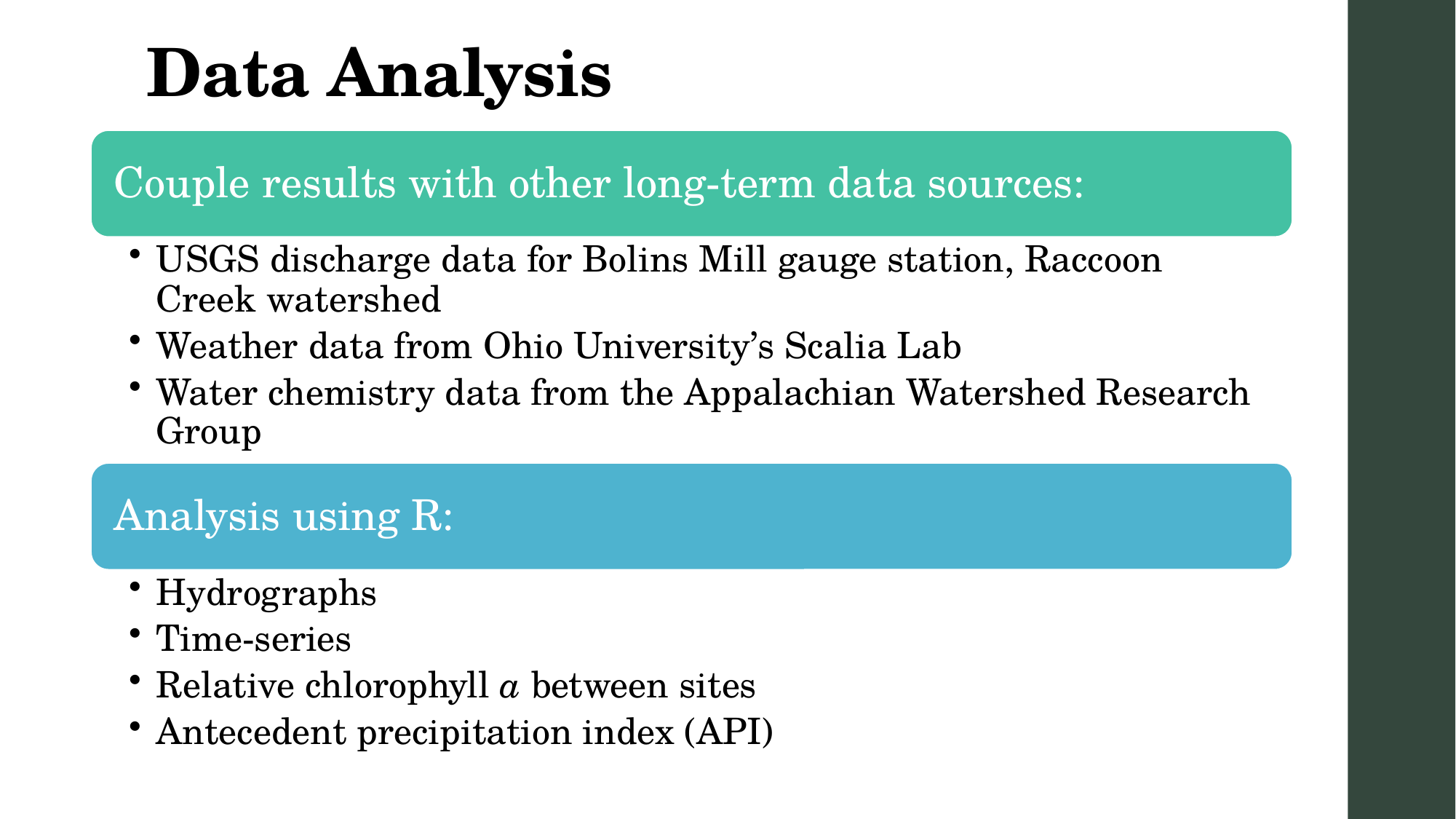

# Data Analysis
Couple results with other long-term data sources:
USGS discharge data for Bolins Mill gauge station, Raccoon Creek watershed
Weather data from Ohio University’s Scalia Lab
Water chemistry data from the Appalachian Watershed Research Group
Analysis using R:
Hydrographs
Time-series
Relative chlorophyll a between sites
Antecedent precipitation index (API)